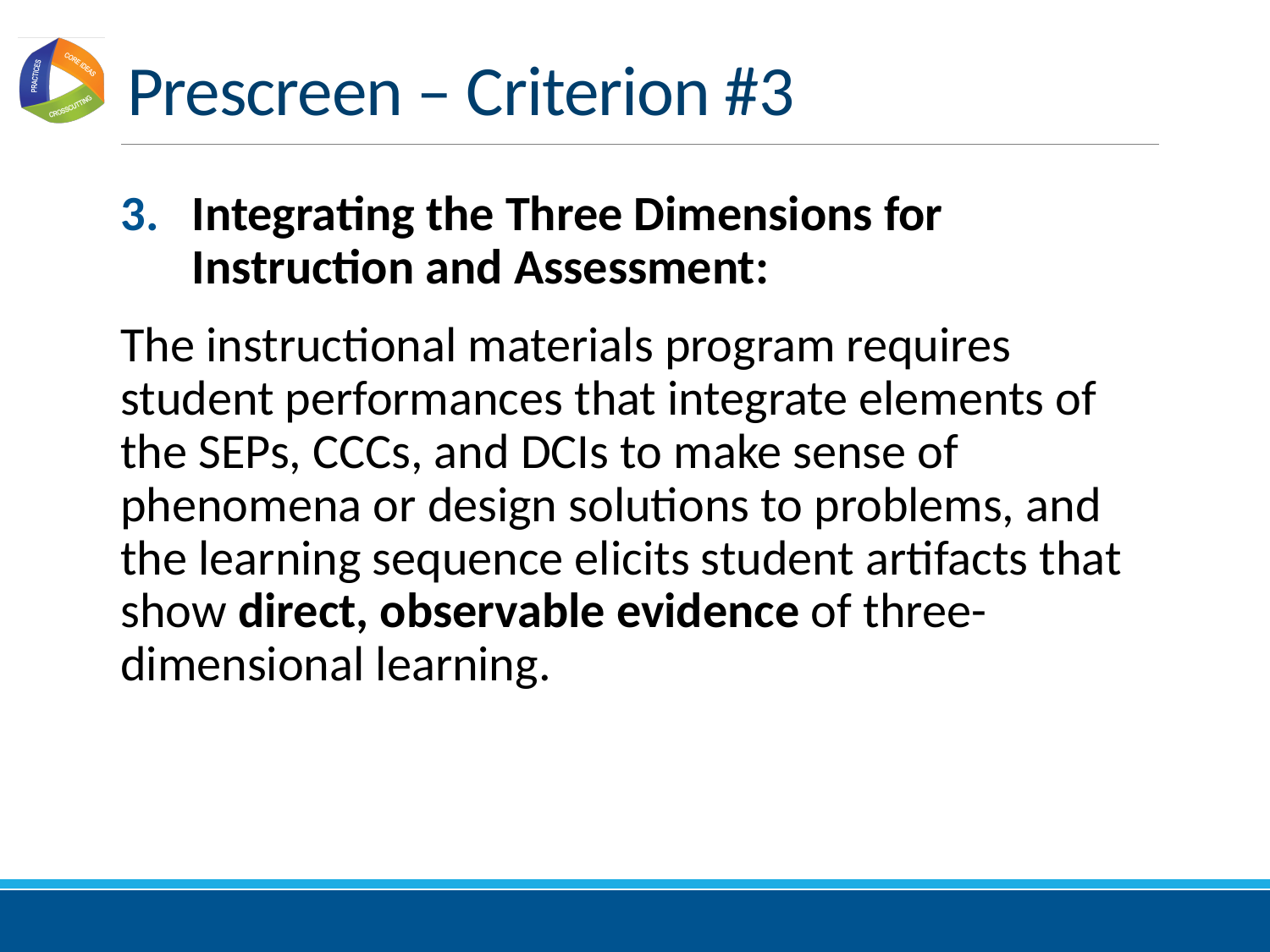

# Prescreen – Criterion #3
Integrating the Three Dimensions for Instruction and Assessment:
The instructional materials program requires student performances that integrate elements of the SEPs, CCCs, and DCIs to make sense of phenomena or design solutions to problems, and the learning sequence elicits student artifacts that show direct, observable evidence of three-dimensional learning.